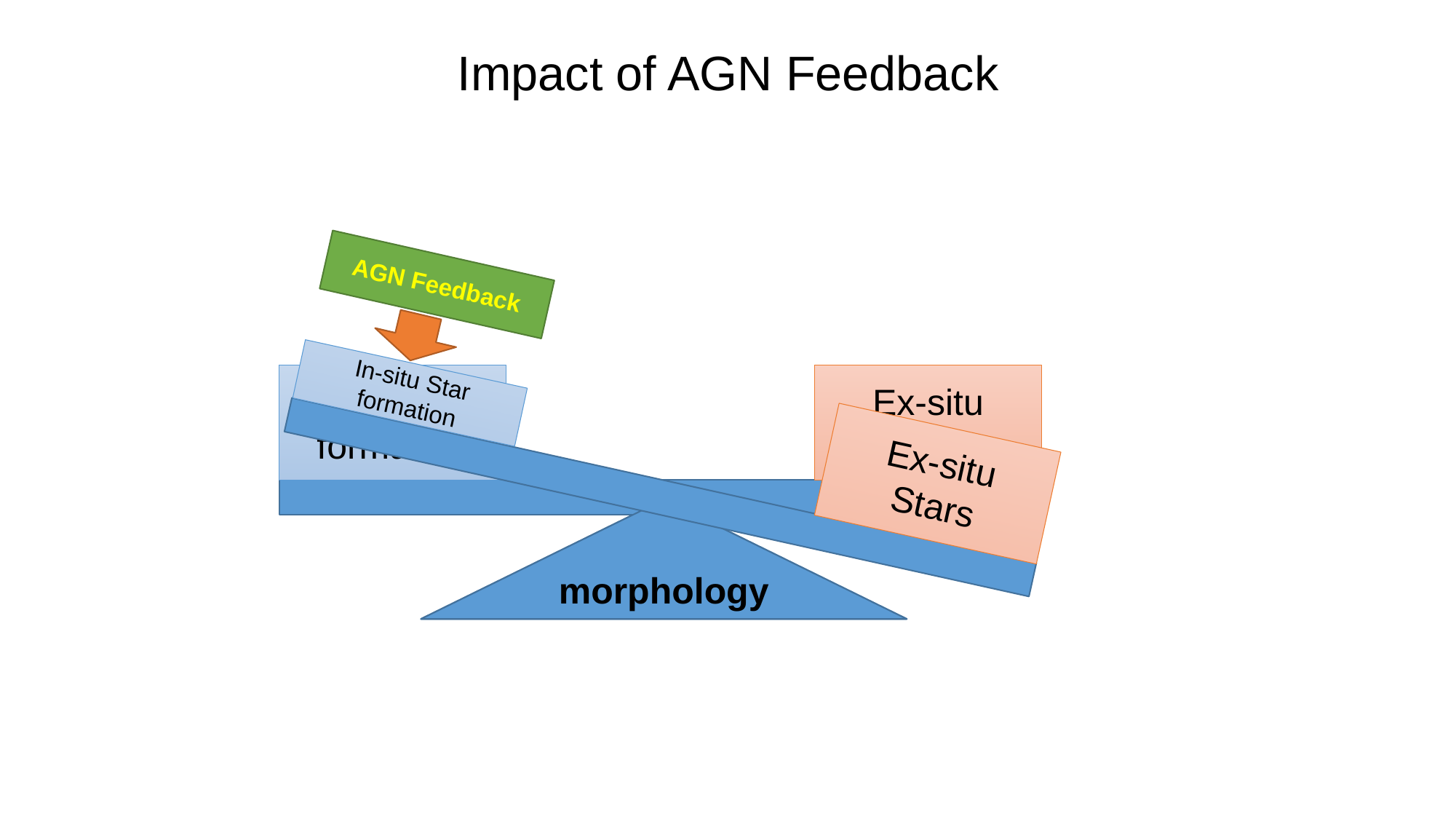

Impact of AGN Feedback
AGN Feedback
In-situ Star formation
Ex-situ Stars

morphology

In-situ Star formation
Ex-situ Stars

morphology